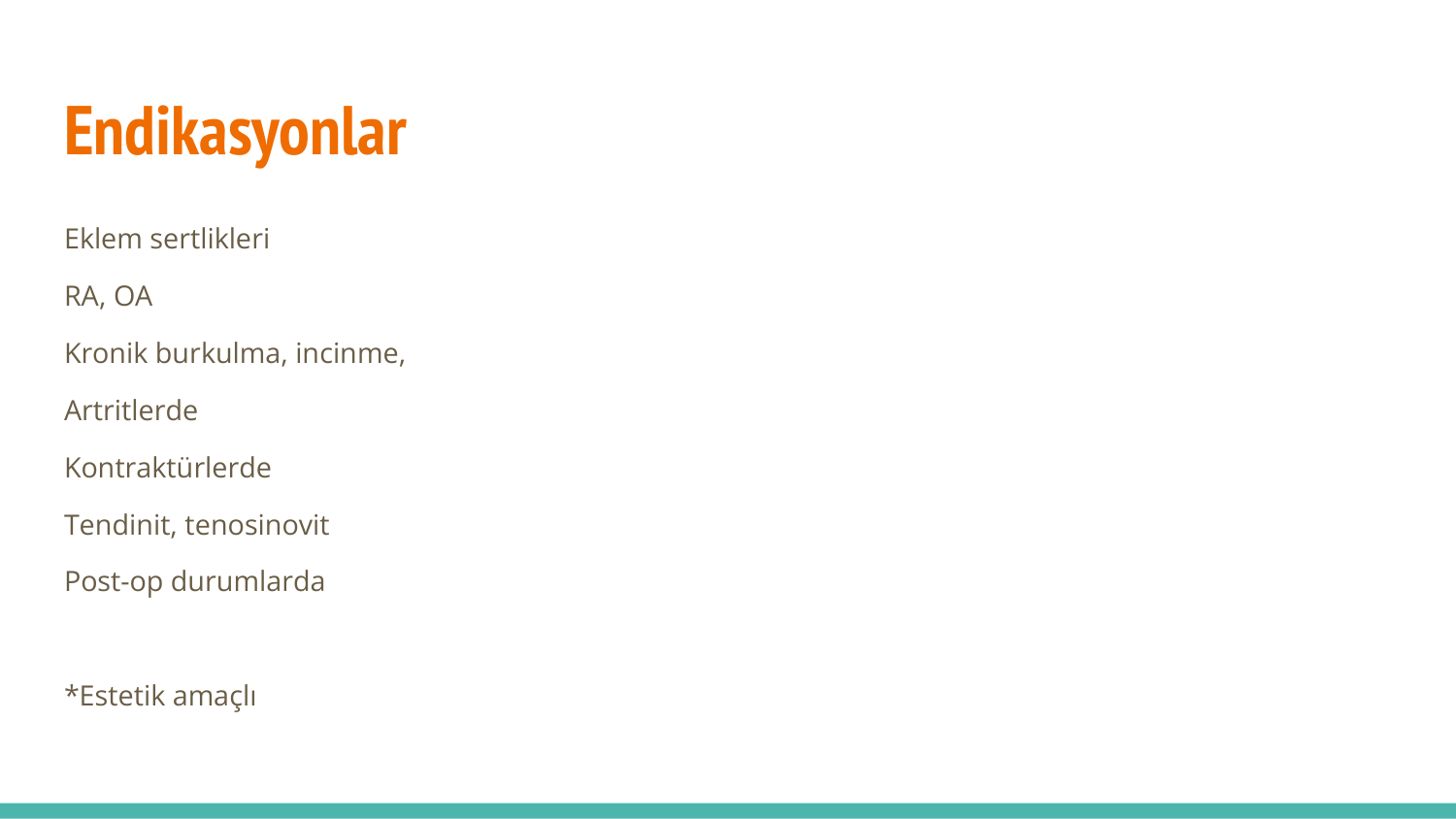

# Endikasyonlar
Eklem sertlikleri
RA, OA
Kronik burkulma, incinme,
Artritlerde
Kontraktürlerde
Tendinit, tenosinovit
Post-op durumlarda

*Estetik amaçlı